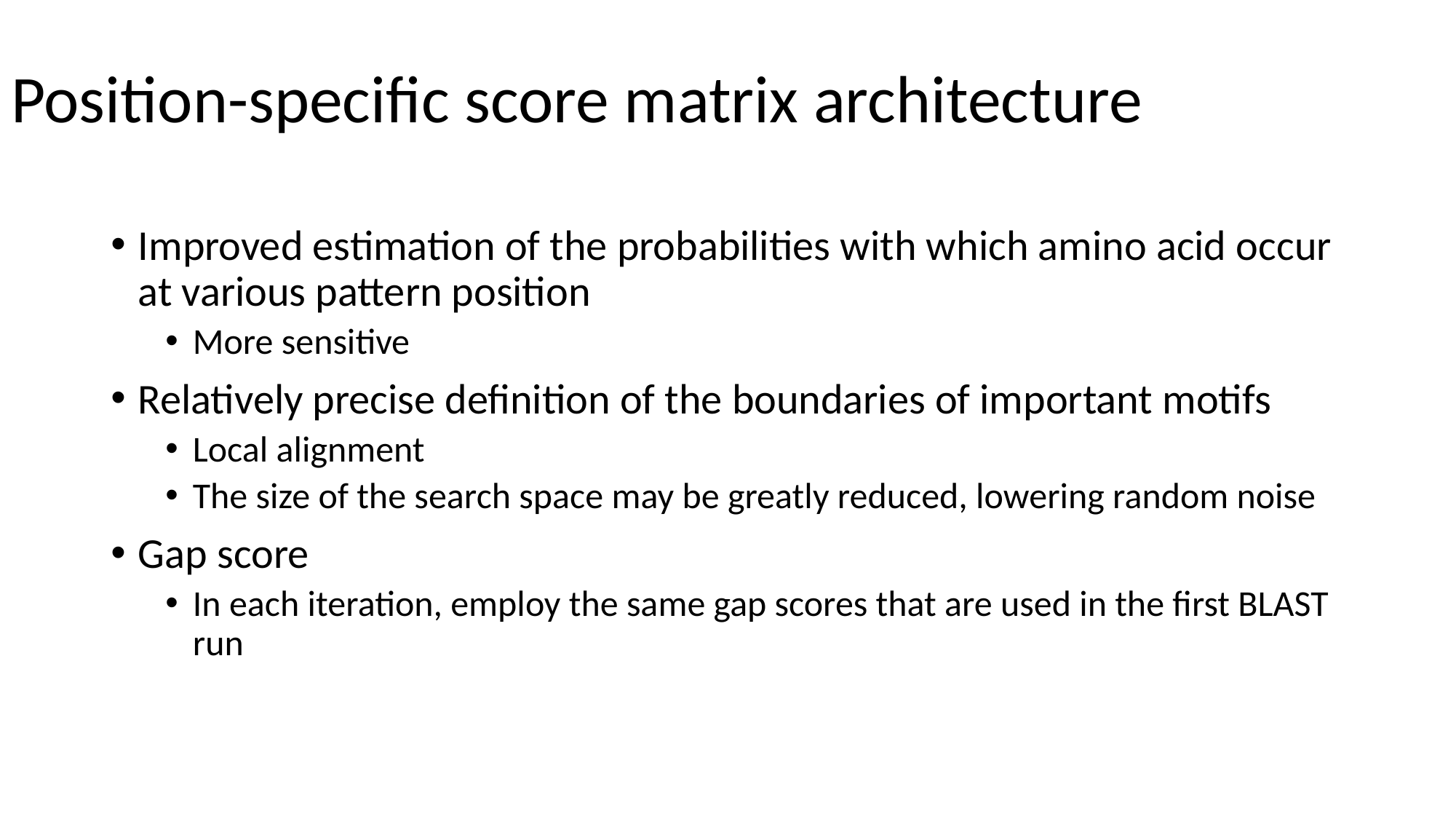

# Position-specific score matrix architecture
Improved estimation of the probabilities with which amino acid occur at various pattern position
More sensitive
Relatively precise definition of the boundaries of important motifs
Local alignment
The size of the search space may be greatly reduced, lowering random noise
Gap score
In each iteration, employ the same gap scores that are used in the first BLAST run